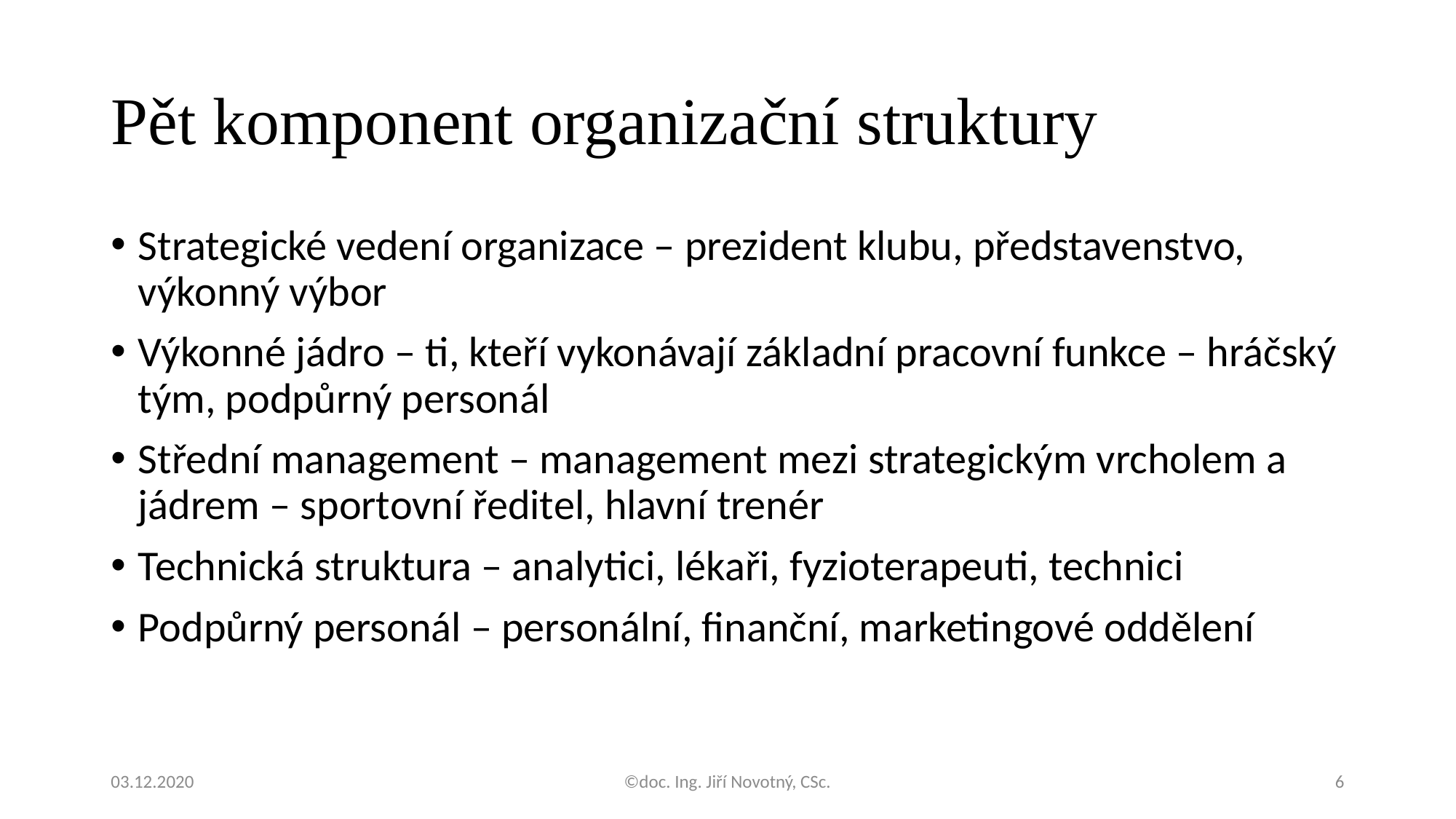

# Pět komponent organizační struktury
Strategické vedení organizace – prezident klubu, představenstvo, výkonný výbor
Výkonné jádro – ti, kteří vykonávají základní pracovní funkce – hráčský tým, podpůrný personál
Střední management – management mezi strategickým vrcholem a jádrem – sportovní ředitel, hlavní trenér
Technická struktura – analytici, lékaři, fyzioterapeuti, technici
Podpůrný personál – personální, finanční, marketingové oddělení

03.12.2020
©doc. Ing. Jiří Novotný, CSc.
6